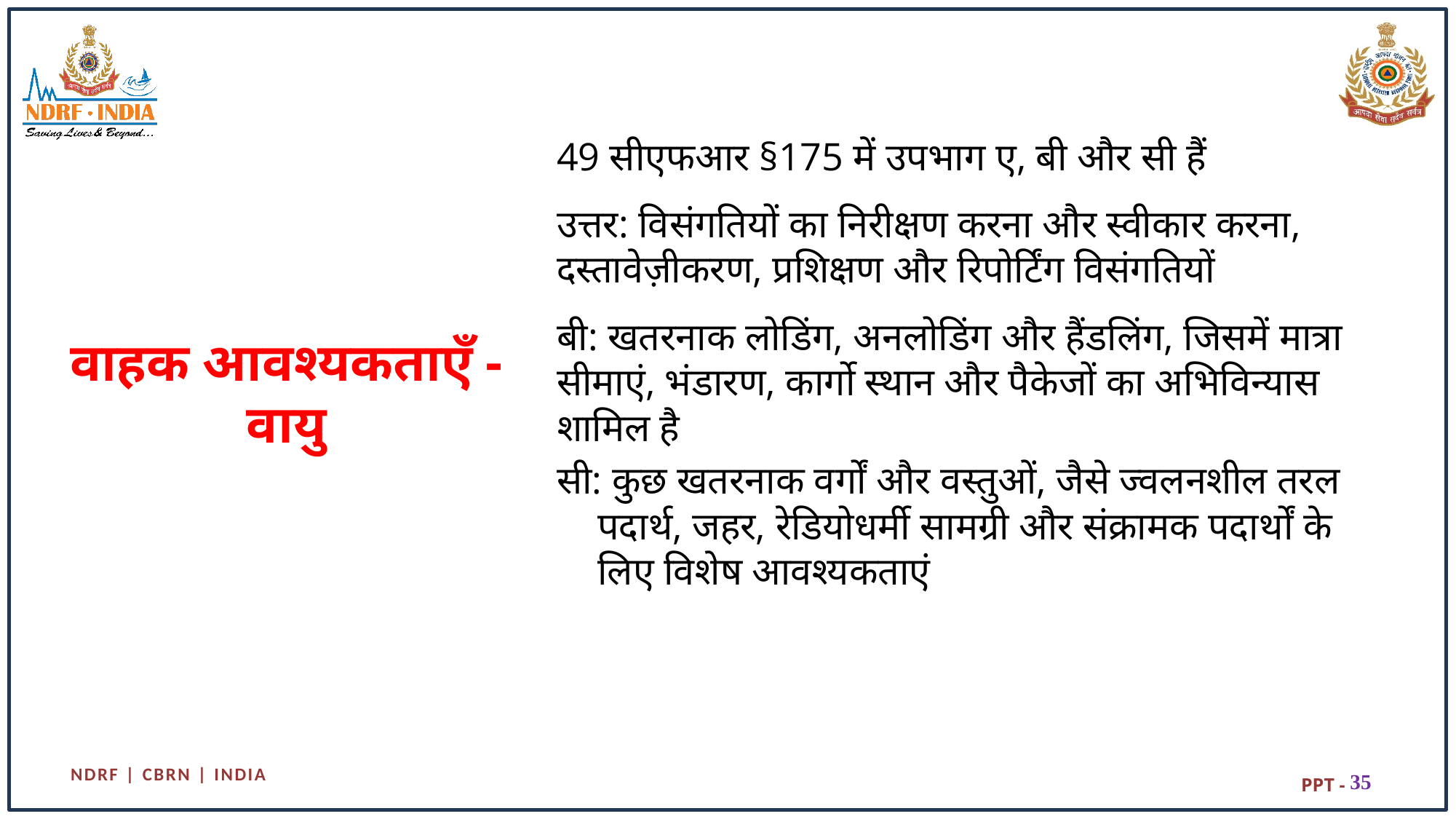

49 सीएफआर §175 में उपभाग ए, बी और सी हैं
उत्तर: विसंगतियों का निरीक्षण करना और स्वीकार करना, दस्तावेज़ीकरण, प्रशिक्षण और रिपोर्टिंग विसंगतियों
बी: खतरनाक लोडिंग, अनलोडिंग और हैंडलिंग, जिसमें मात्रा सीमाएं, भंडारण, कार्गो स्थान और पैकेजों का अभिविन्यास शामिल है
सी: कुछ खतरनाक वर्गों और वस्तुओं, जैसे ज्वलनशील तरल पदार्थ, जहर, रेडियोधर्मी सामग्री और संक्रामक पदार्थों के लिए विशेष आवश्यकताएं
# वाहक आवश्यकताएँ - वायु

35